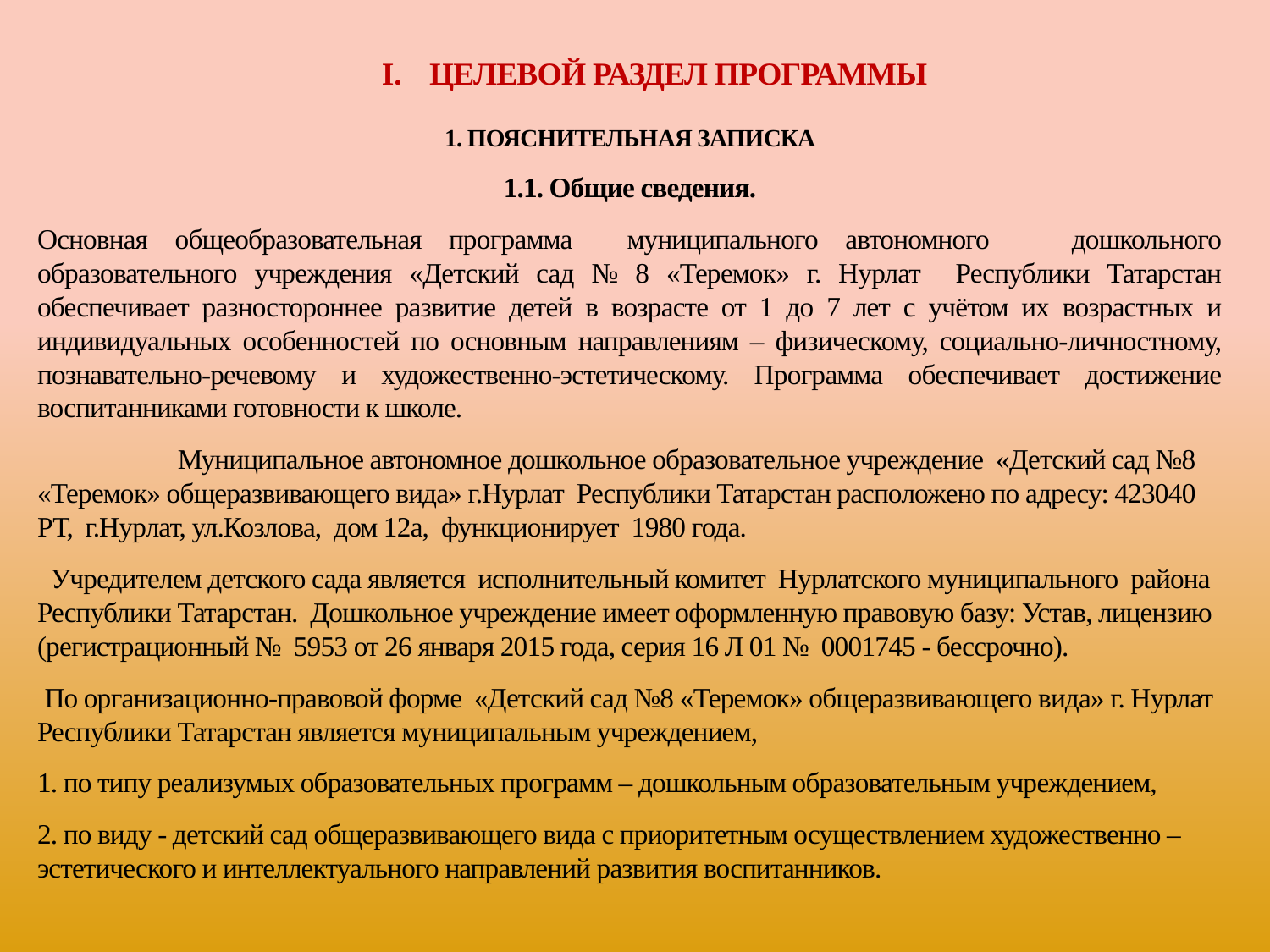

ЦЕЛЕВОЙ РАЗДЕЛ ПРОГРАММЫ
1. ПОЯСНИТЕЛЬНАЯ ЗАПИСКА
1.1. Общие сведения.
Основная общеобразовательная программа  муниципального автономного   дошкольного образовательного учреждения «Детский сад № 8 «Теремок» г. Нурлат  Республики Татарстан обеспечивает разностороннее развитие детей в возрасте от 1 до 7 лет с учётом их возрастных и индивидуальных особенностей по основным направлениям – физическому, социально-личностному, познавательно-речевому и художественно-эстетическому. Программа обеспечивает достижение воспитанниками готовности к школе.
	  Муниципальное автономное дошкольное образовательное учреждение  «Детский сад №8 «Теремок» общеразвивающего вида» г.Нурлат  Республики Татарстан расположено по адресу: 423040 РТ,  г.Нурлат, ул.Козлова,  дом 12а,  функционирует  1980 года.
  Учредителем детского сада является  исполнительный комитет  Нурлатского муниципального  района Республики Татарстан.  Дошкольное учреждение имеет оформленную правовую базу: Устав, лицензию  (регистрационный №  5953 от 26 января 2015 года, серия 16 Л 01 №  0001745 - бессрочно).
 По организационно-правовой форме  «Детский сад №8 «Теремок» общеразвивающего вида» г. Нурлат  Республики Татарстан является муниципальным учреждением,
1. по типу реализумых образовательных программ – дошкольным образовательным учреждением,
2. по виду - детский сад общеразвивающего вида с приоритетным осуществлением художественно – эстетического и интеллектуального направлений развития воспитанников.